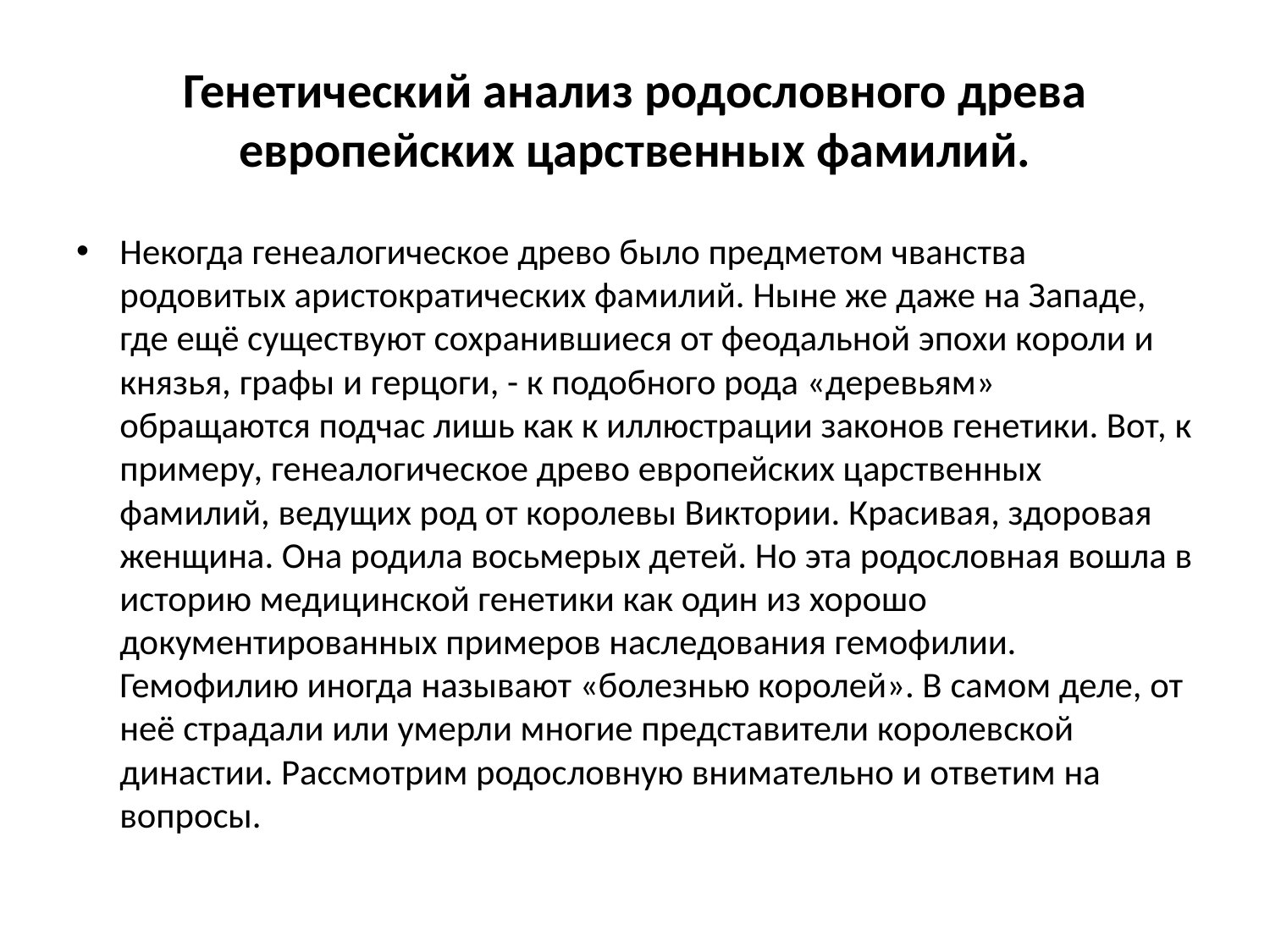

# Генетический анализ родословного древа европейских царственных фамилий.
Некогда генеалогическое древо было предметом чванства родовитых аристократических фамилий. Ныне же даже на Западе, где ещё существуют сохранившиеся от феодальной эпохи короли и князья, графы и герцоги, - к подобного рода «деревьям» обращаются подчас лишь как к иллюстрации законов генетики. Вот, к примеру, генеалогическое древо европейских царственных фамилий, ведущих род от королевы Виктории. Красивая, здоровая женщина. Она родила восьмерых детей. Но эта родословная вошла в историю медицинской генетики как один из хорошо документированных примеров наследования гемофилии. Гемофилию иногда называют «болезнью королей». В самом деле, от неё страдали или умерли многие представители королевской династии. Рассмотрим родословную внимательно и ответим на вопросы.